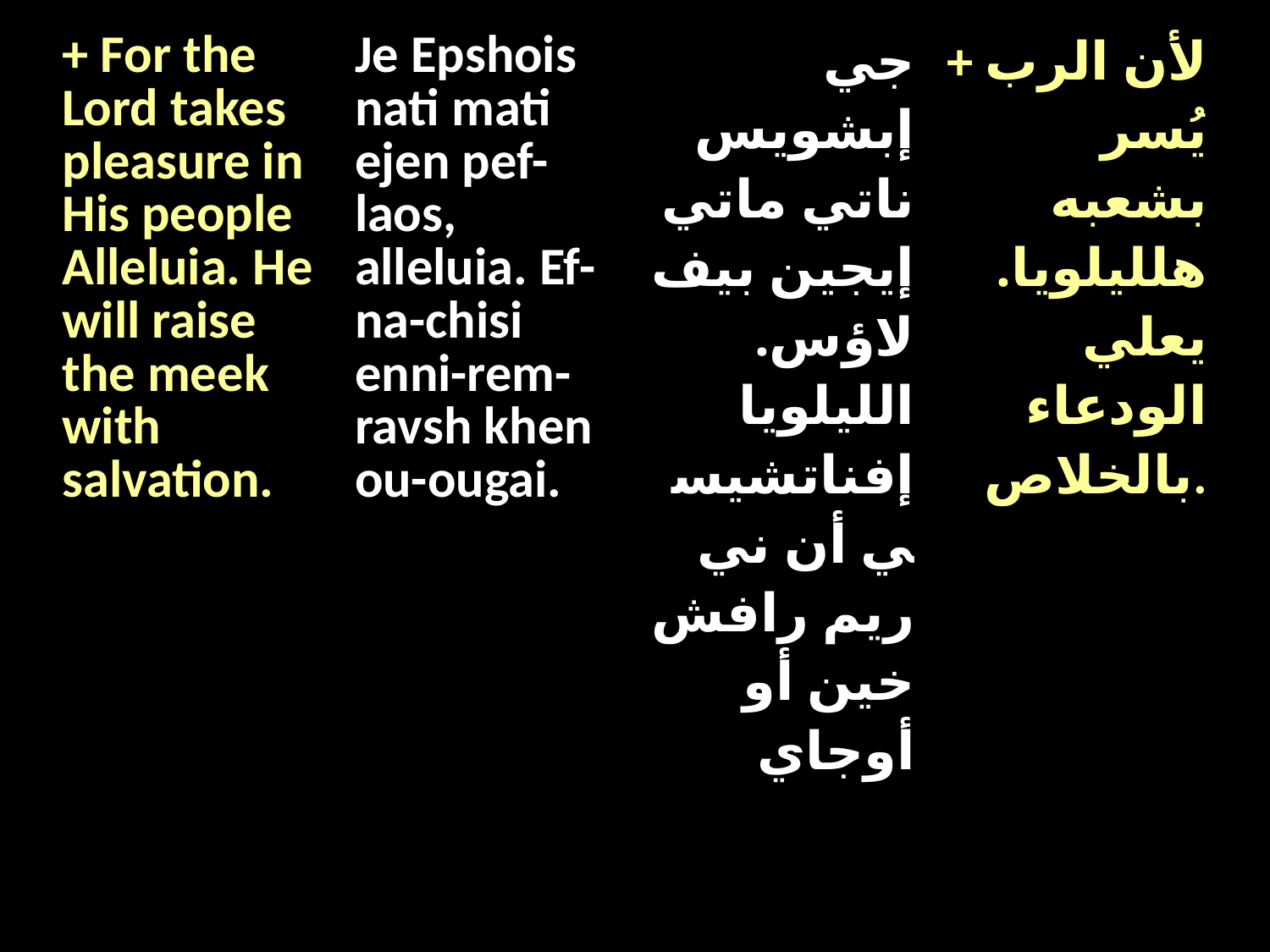

| + For the Lord takes pleasure in His people Alleluia. He will raise the meek with salvation. | Je Epshois nati mati ejen pef-laos, alleluia. Ef-na-chisi enni-rem-ravsh khen ou-ougai. | جي إبشويس ناتي ماتي إيجين بيف لاؤس. الليلويا إفناتشيسي أن ني ريم رافش خين أو أوجاي | + لأن الرب يُسر بشعبه هلليلويا. يعلي الودعاء بالخلاص. |
| --- | --- | --- | --- |